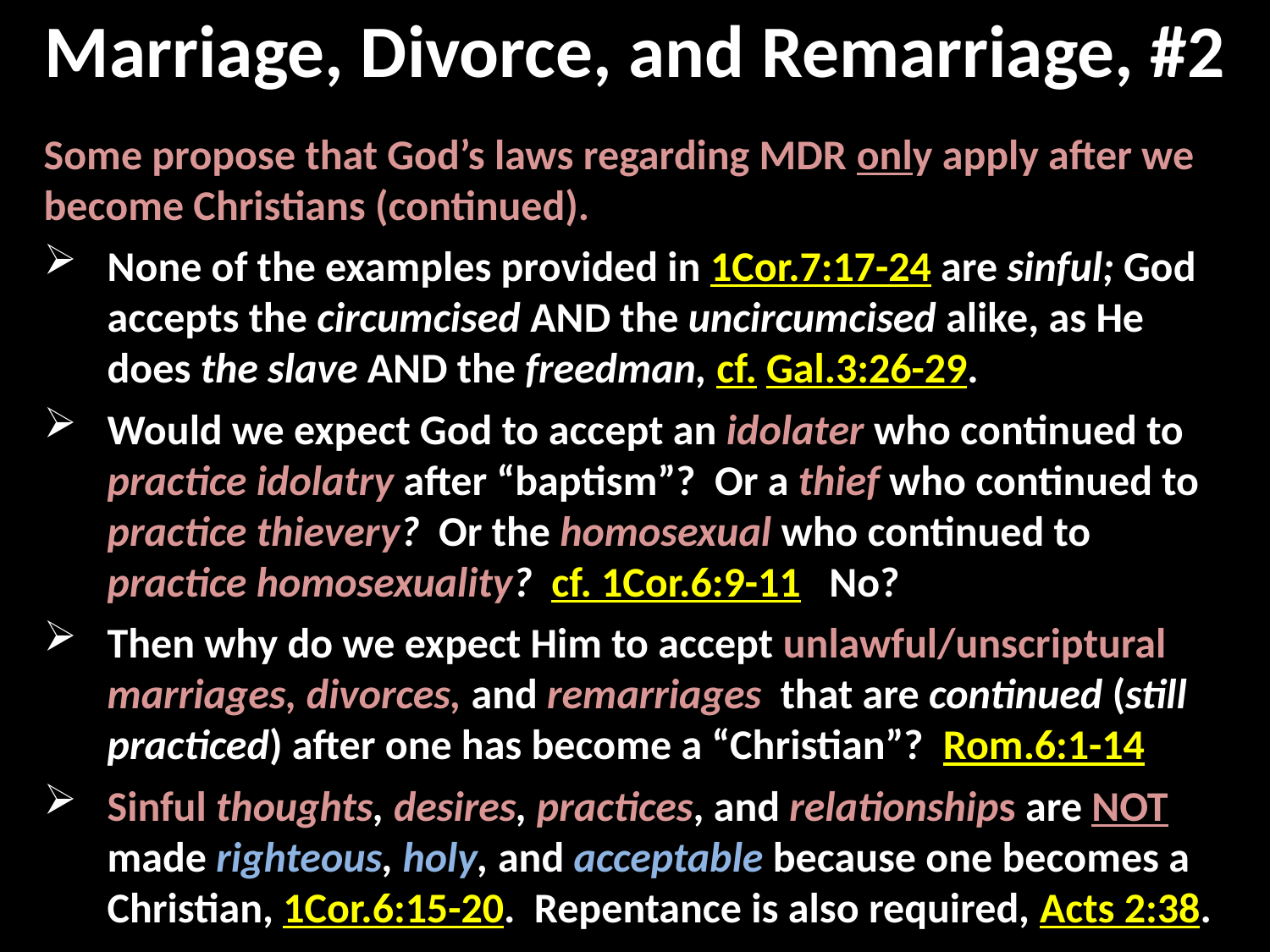

# Marriage, Divorce, and Remarriage, #2
Some propose that God’s laws regarding MDR only apply after we become Christians (continued).
None of the examples provided in 1Cor.7:17-24 are sinful; God accepts the circumcised AND the uncircumcised alike, as He does the slave AND the freedman, cf. Gal.3:26-29.
Would we expect God to accept an idolater who continued to practice idolatry after “baptism”?  Or a thief who continued to practice thievery?  Or the homosexual who continued to practice homosexuality?  cf. 1Cor.6:9-11   No?
Then why do we expect Him to accept unlawful/unscriptural marriages, divorces, and remarriages  that are continued (still practiced) after one has become a “Christian”?  Rom.6:1-14
Sinful thoughts, desires, practices, and relationships are NOT made righteous, holy, and acceptable because one becomes a Christian, 1Cor.6:15-20.  Repentance is also required, Acts 2:38.